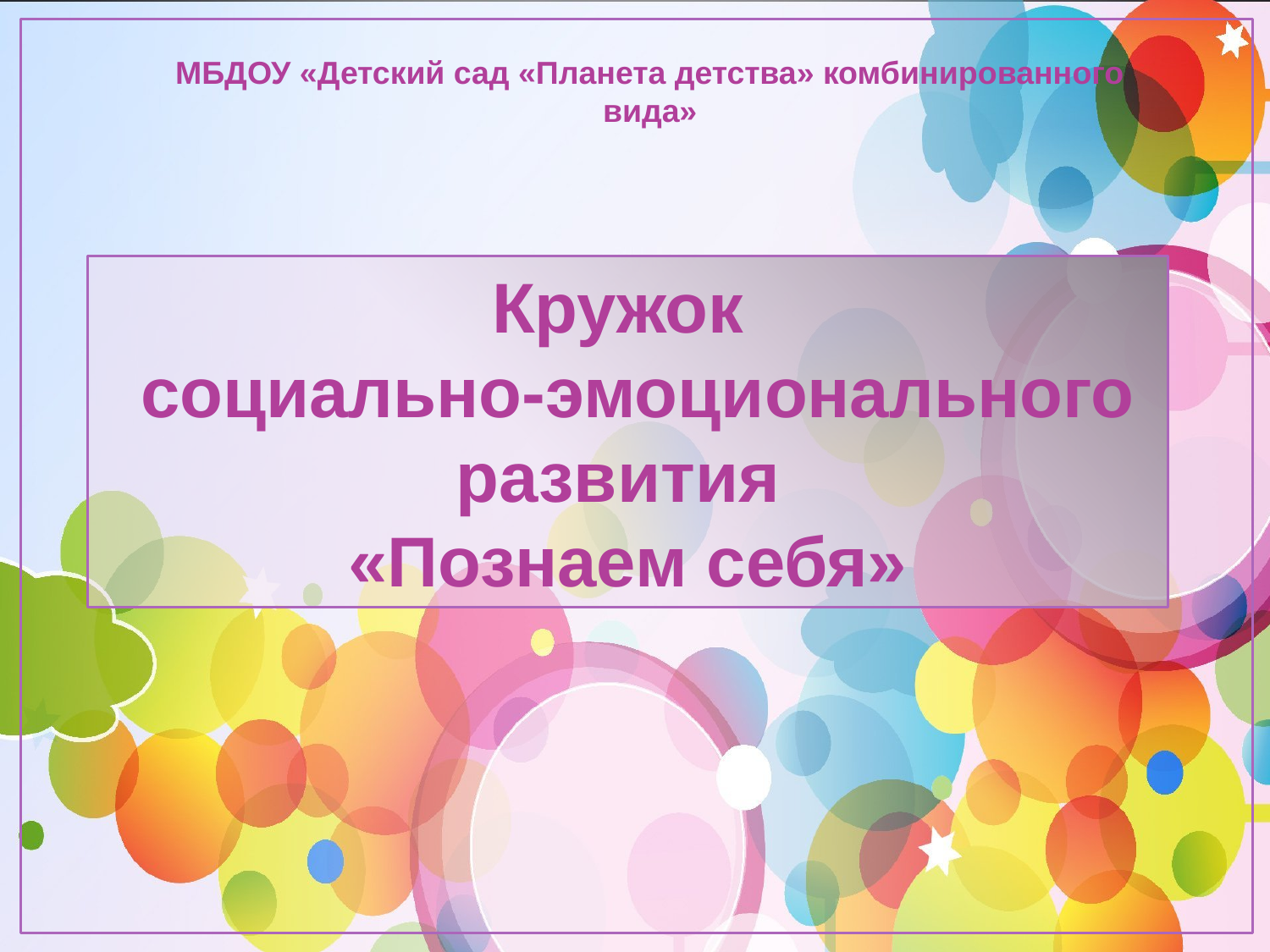

МБДОУ «Детский сад «Планета детства» комбинированного вида»
Кружок
 социально-эмоционального развития
«Познаем себя»